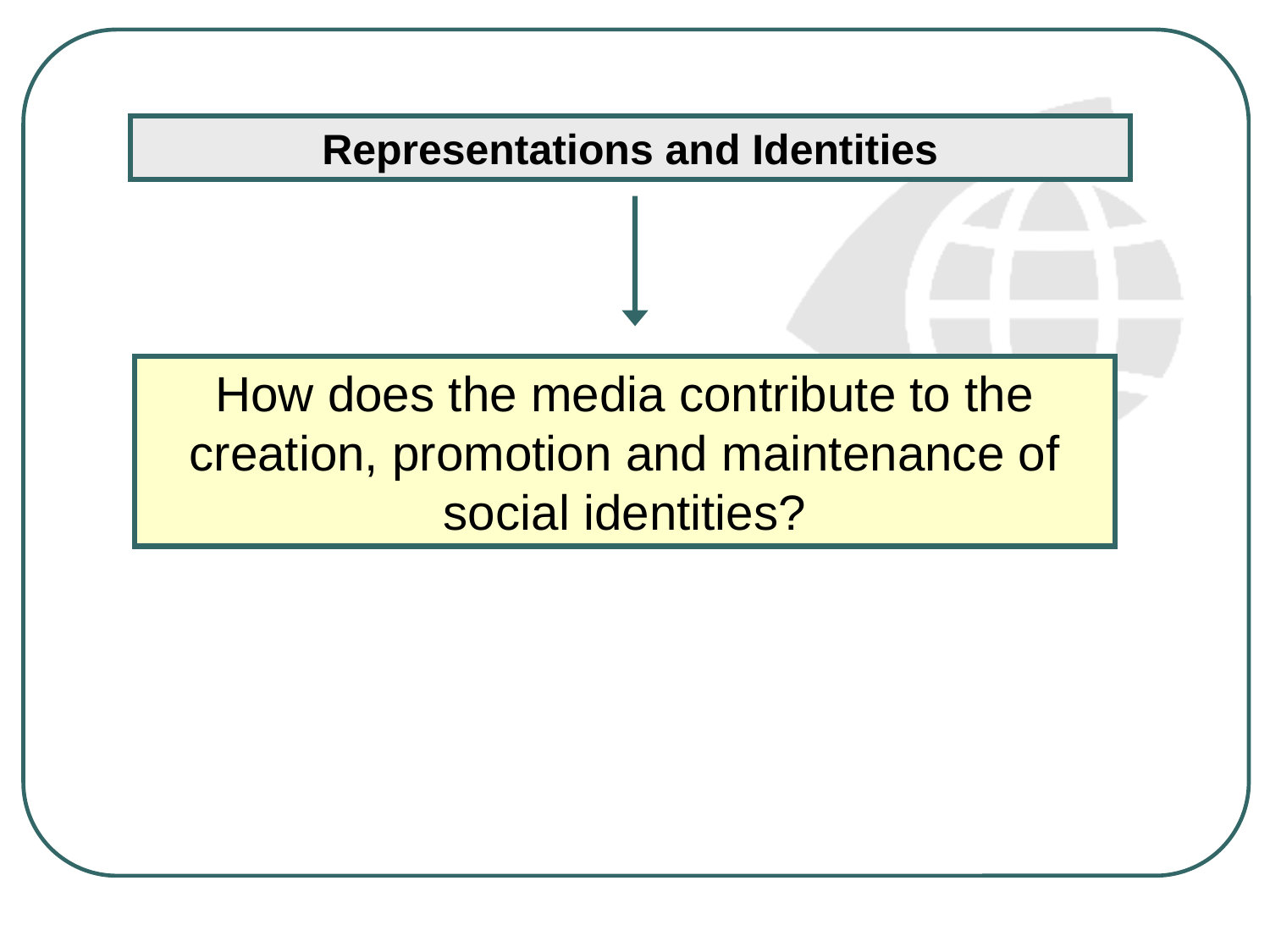

Representations and Identities

How does the media contribute to the creation, promotion and maintenance of social identities?